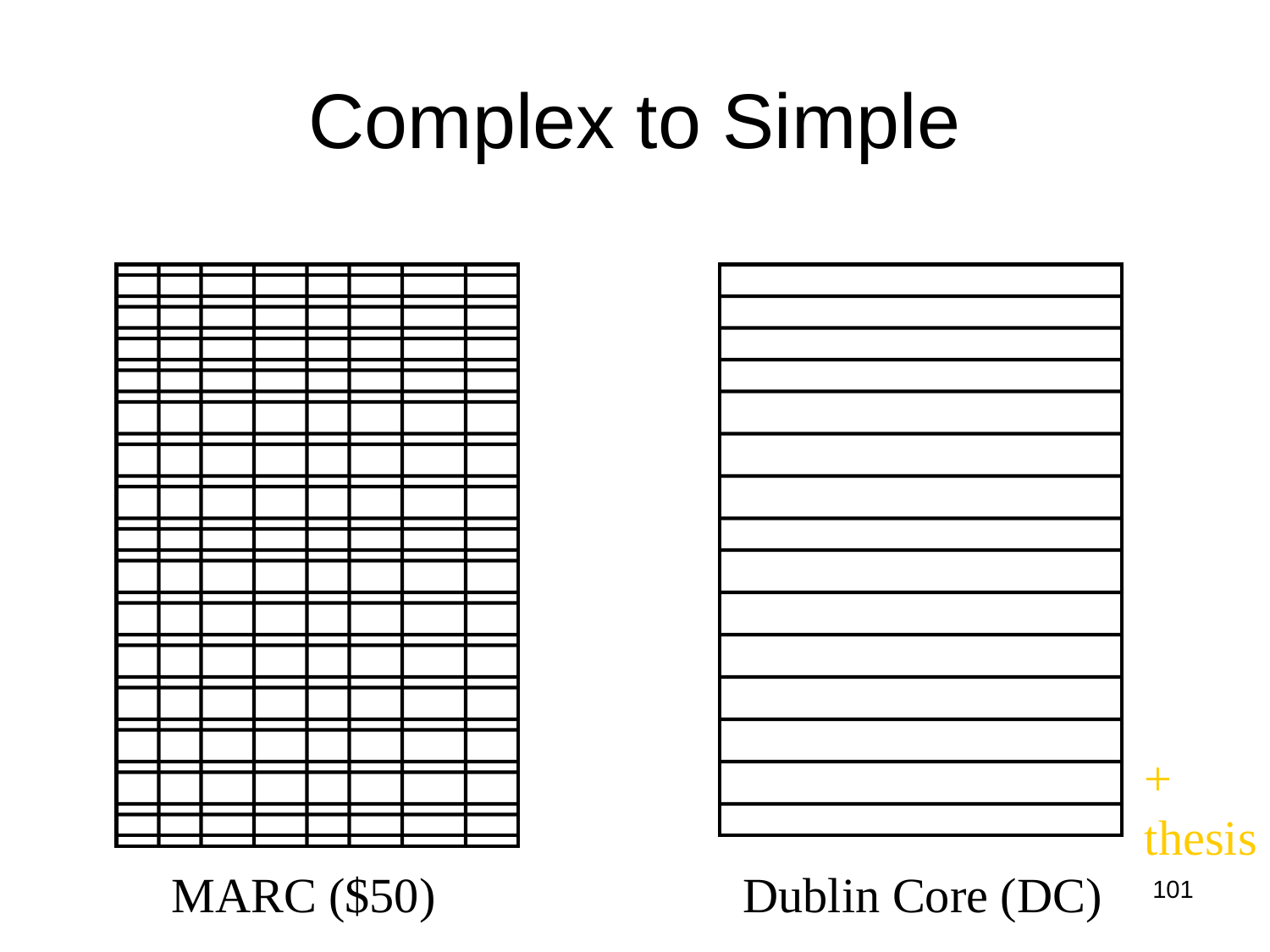

# Complex to Simple

+
thesis

MARC ($50)
Dublin Core (DC)
101